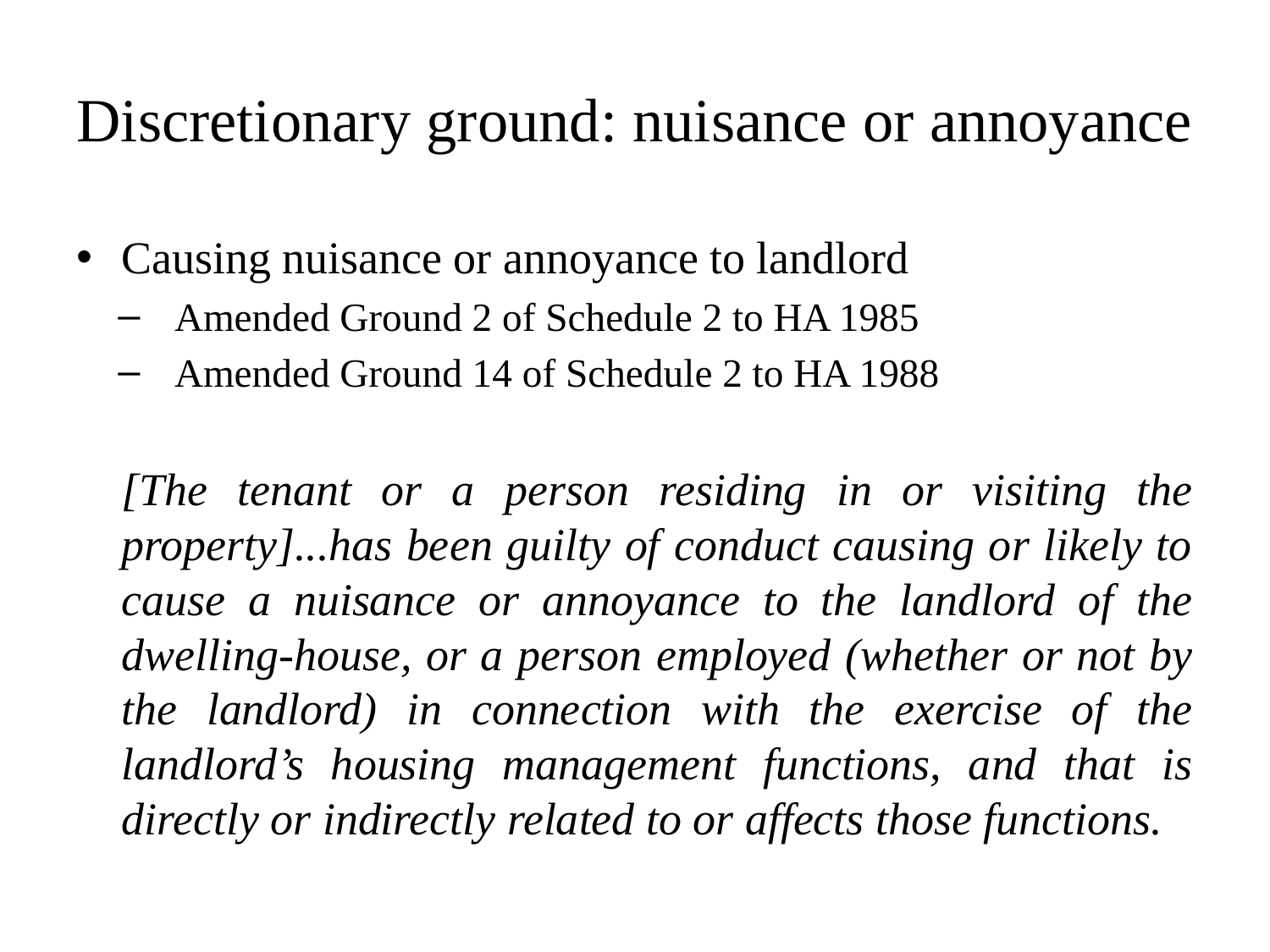

# Discretionary ground: nuisance or annoyance
Causing nuisance or annoyance to landlord
Amended Ground 2 of Schedule 2 to HA 1985
Amended Ground 14 of Schedule 2 to HA 1988

	[The tenant or a person residing in or visiting the property]...has been guilty of conduct causing or likely to cause a nuisance or annoyance to the landlord of the dwelling-house, or a person employed (whether or not by the landlord) in connection with the exercise of the landlord’s housing management functions, and that is directly or indirectly related to or affects those functions.